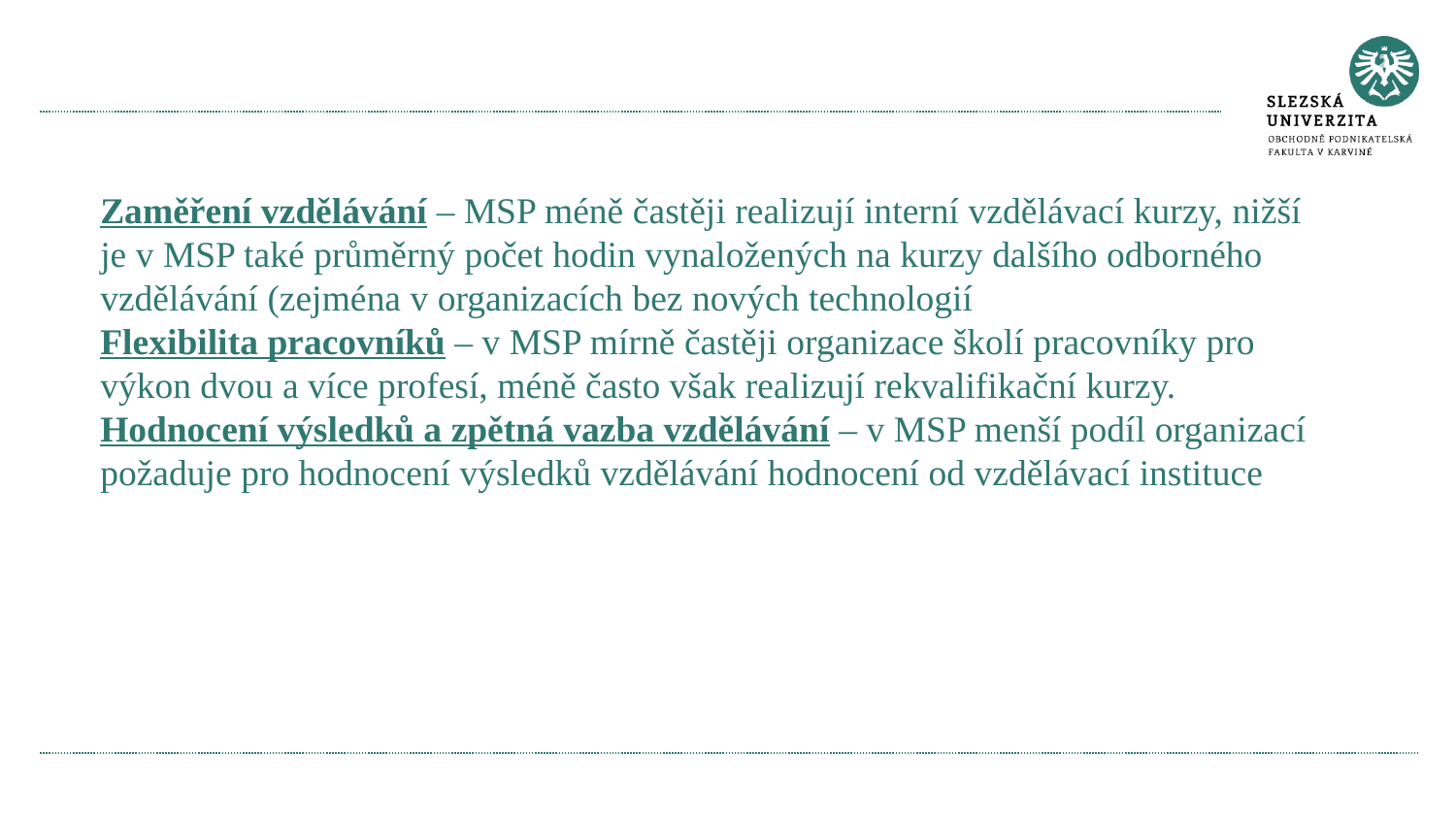

#
Zaměření vzdělávání – MSP méně častěji realizují interní vzdělávací kurzy, nižší je v MSP také průměrný počet hodin vynaložených na kurzy dalšího odborného vzdělávání (zejména v organizacích bez nových technologií
Flexibilita pracovníků – v MSP mírně častěji organizace školí pracovníky pro výkon dvou a více profesí, méně často však realizují rekvalifikační kurzy.
Hodnocení výsledků a zpětná vazba vzdělávání – v MSP menší podíl organizací požaduje pro hodnocení výsledků vzdělávání hodnocení od vzdělávací instituce